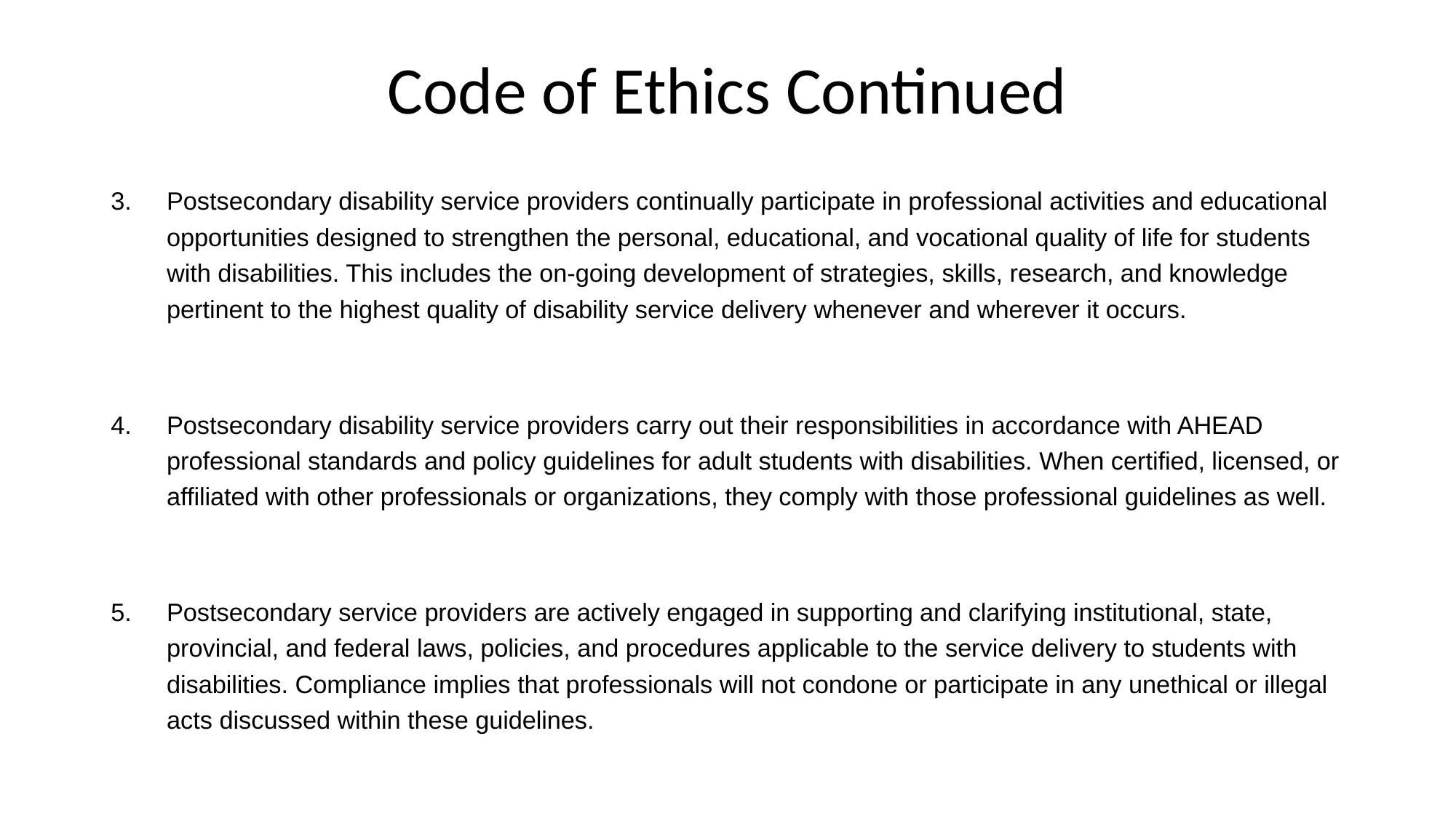

# Code of Ethics Continued

Postsecondary disability service providers continually participate in professional activities and educational opportunities designed to strengthen the personal, educational, and vocational quality of life for students with disabilities. This includes the on-going development of strategies, skills, research, and knowledge pertinent to the highest quality of disability service delivery whenever and wherever it occurs.
Postsecondary disability service providers carry out their responsibilities in accordance with AHEAD professional standards and policy guidelines for adult students with disabilities. When certified, licensed, or affiliated with other professionals or organizations, they comply with those professional guidelines as well.
Postsecondary service providers are actively engaged in supporting and clarifying institutional, state, provincial, and federal laws, policies, and procedures applicable to the service delivery to students with disabilities. Compliance implies that professionals will not condone or participate in any unethical or illegal acts discussed within these guidelines.